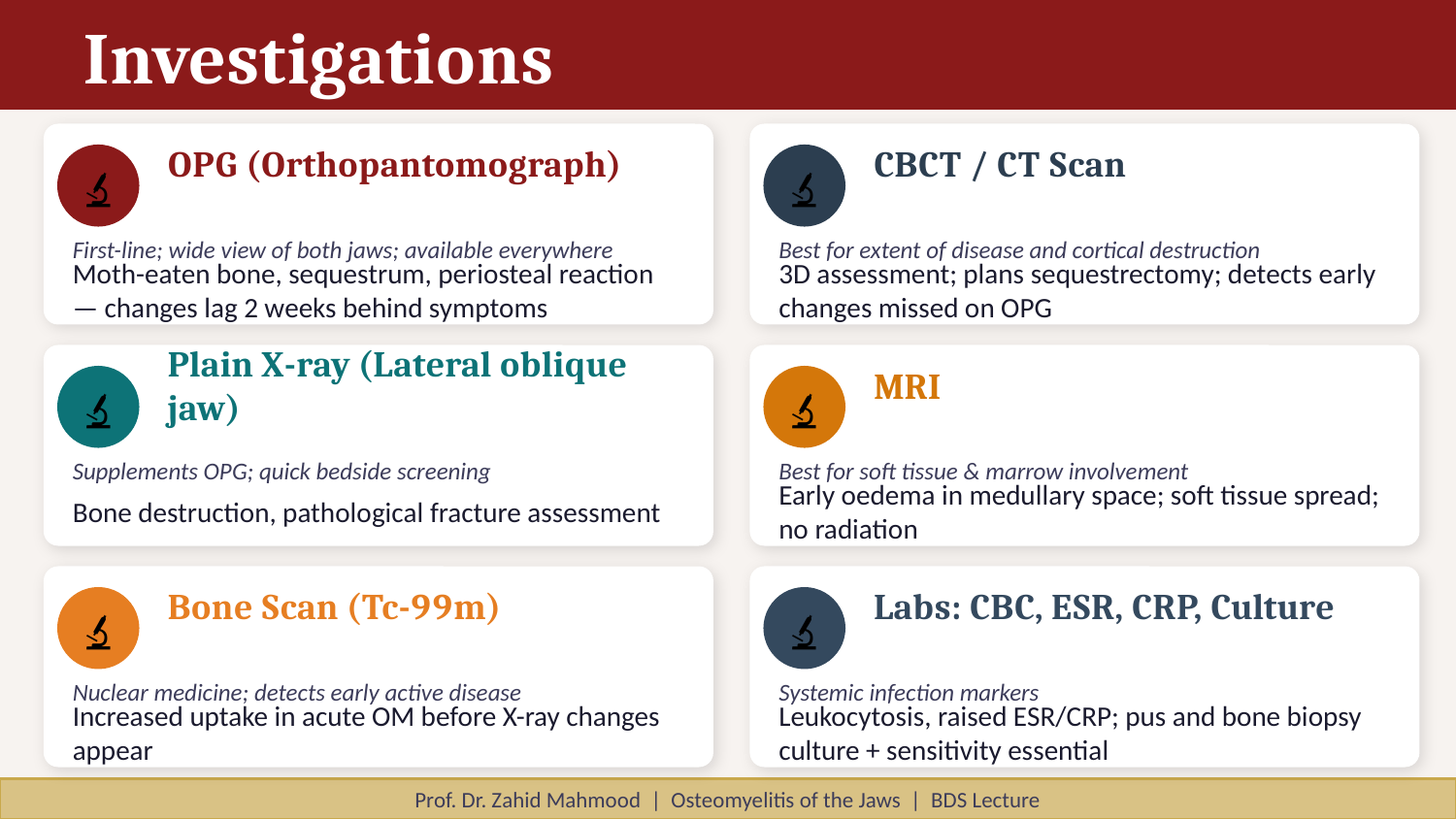

🧪  Investigations

OPG (Orthopantomograph)
CBCT / CT Scan

🔬

🔬
First-line; wide view of both jaws; available everywhere
Best for extent of disease and cortical destruction
Moth-eaten bone, sequestrum, periosteal reaction — changes lag 2 weeks behind symptoms
3D assessment; plans sequestrectomy; detects early changes missed on OPG

Plain X-ray (Lateral oblique jaw)
MRI

🔬

🔬
Supplements OPG; quick bedside screening
Best for soft tissue & marrow involvement
Bone destruction, pathological fracture assessment
Early oedema in medullary space; soft tissue spread; no radiation

Bone Scan (Tc-99m)
Labs: CBC, ESR, CRP, Culture

🔬

🔬
Nuclear medicine; detects early active disease
Systemic infection markers
Increased uptake in acute OM before X-ray changes appear
Leukocytosis, raised ESR/CRP; pus and bone biopsy culture + sensitivity essential

Prof. Dr. Zahid Mahmood  |  Osteomyelitis of the Jaws  |  BDS Lecture